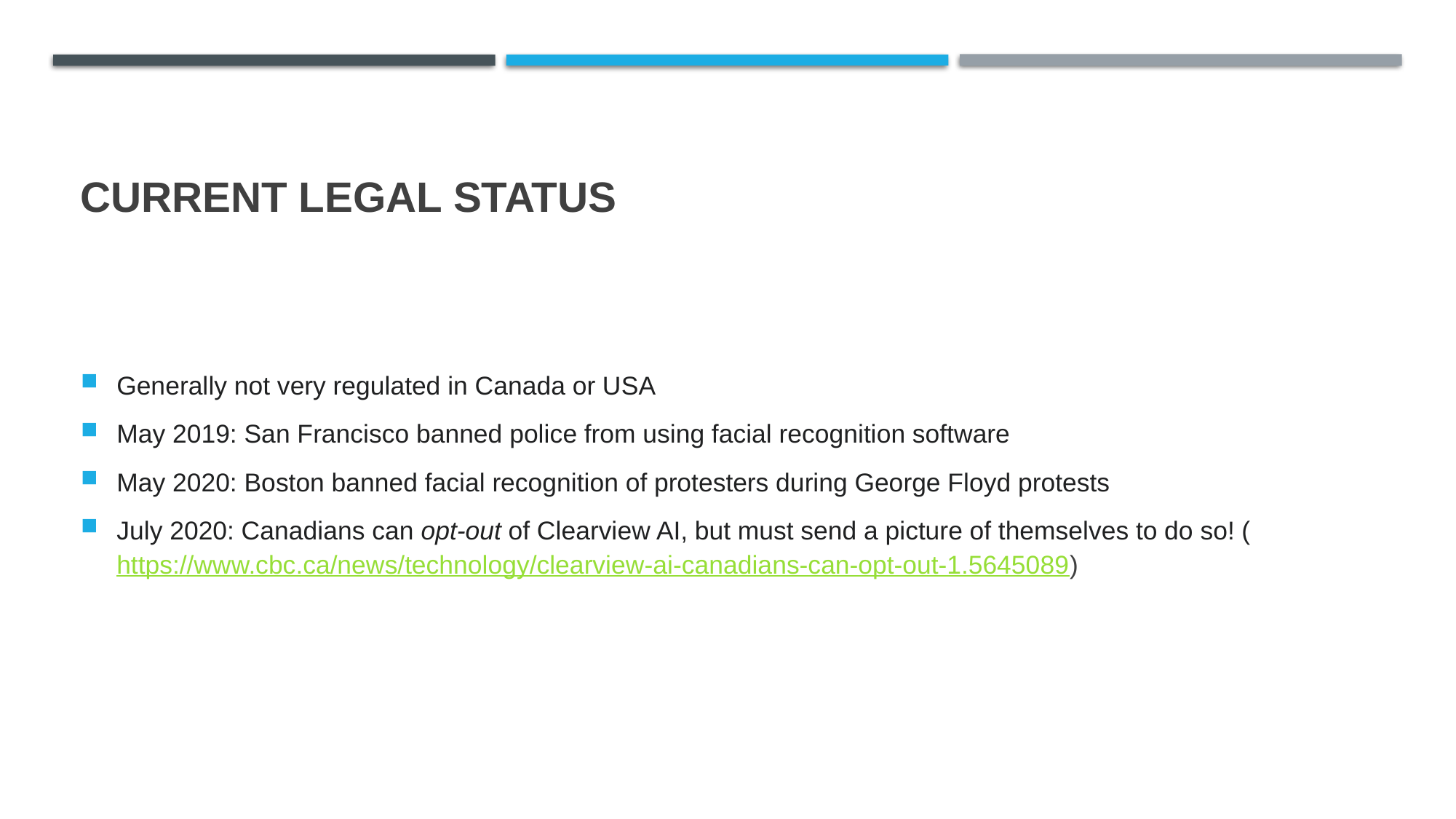

# Current Legal status
Generally not very regulated in Canada or USA
May 2019: San Francisco banned police from using facial recognition software
May 2020: Boston banned facial recognition of protesters during George Floyd protests
July 2020: Canadians can opt-out of Clearview AI, but must send a picture of themselves to do so! (https://www.cbc.ca/news/technology/clearview-ai-canadians-can-opt-out-1.5645089)